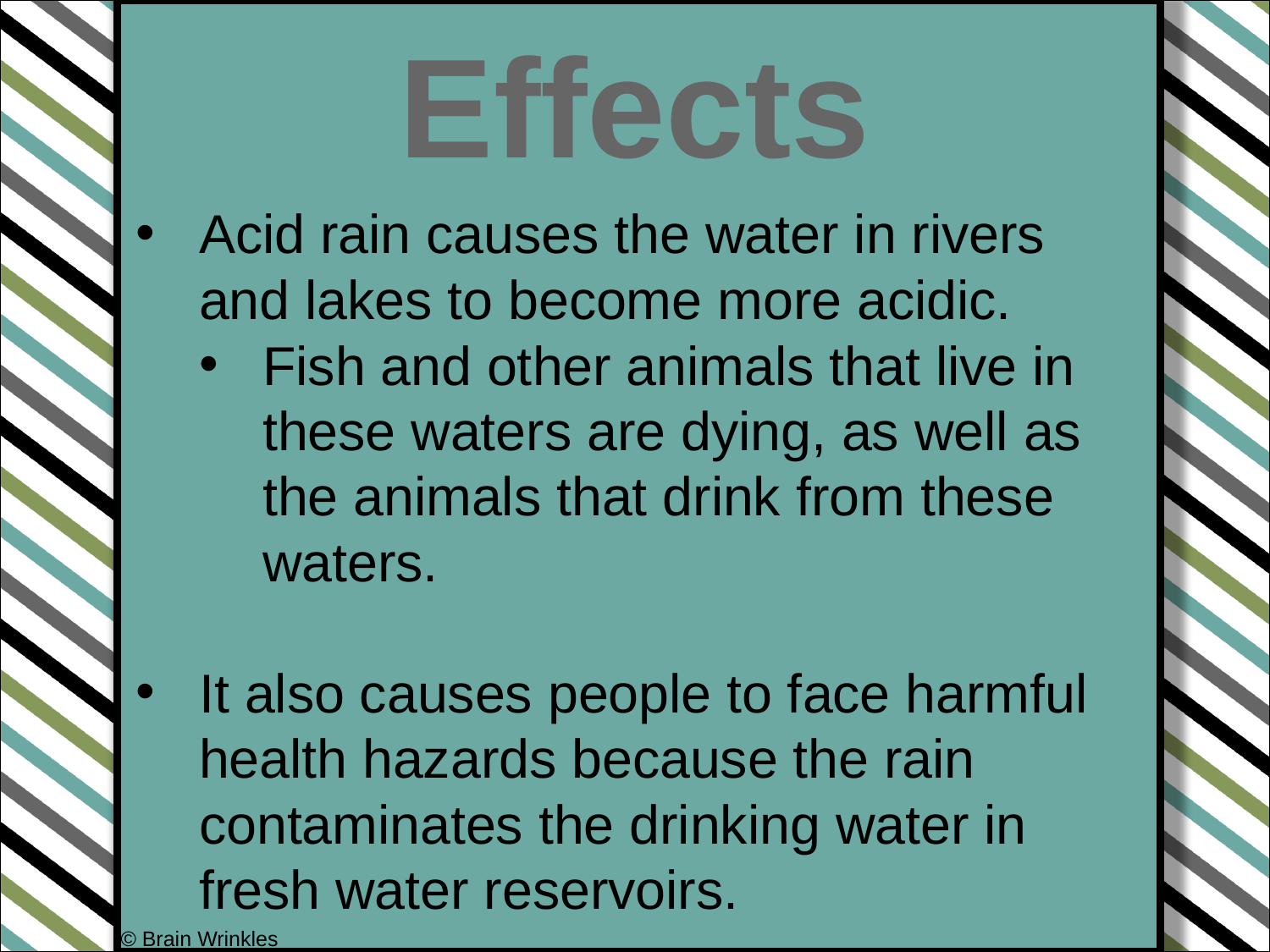

Effects
Acid rain causes the water in rivers and lakes to become more acidic.
Fish and other animals that live in these waters are dying, as well as the animals that drink from these waters.

It also causes people to face harmful health hazards because the rain contaminates the drinking water in fresh water reservoirs.

© Brain Wrinkles